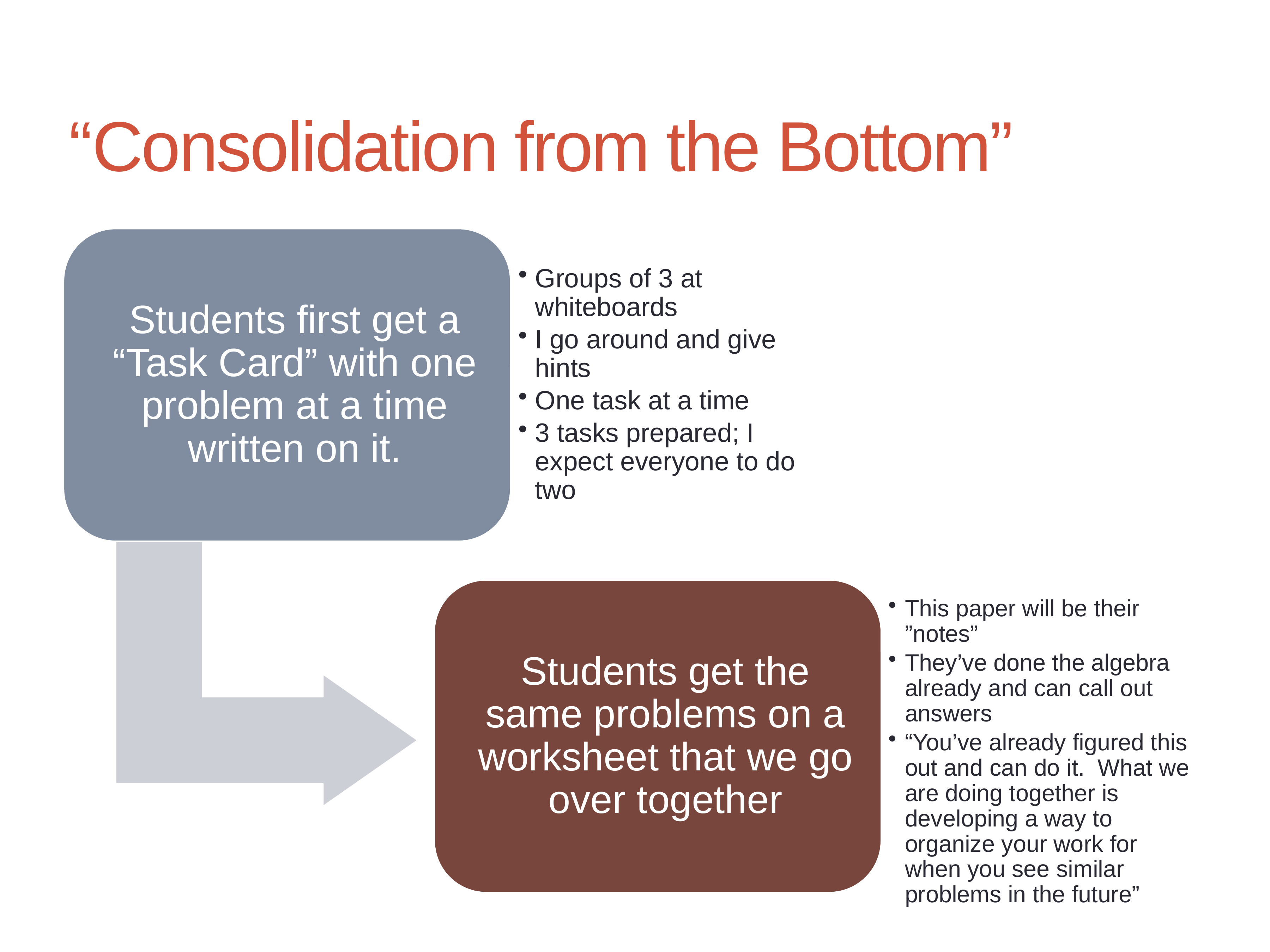

# “Consolidation from the Bottom”
Students first get a “Task Card” with one problem at a time written on it.
Groups of 3 at whiteboards
I go around and give hints
One task at a time
3 tasks prepared; I expect everyone to do two
Students get the same problems on a worksheet that we go over together

This paper will be their ”notes”
They’ve done the algebra already and can call out answers
“You’ve already figured this out and can do it.  What we are doing together is developing a way to organize your work for when you see similar problems in the future”